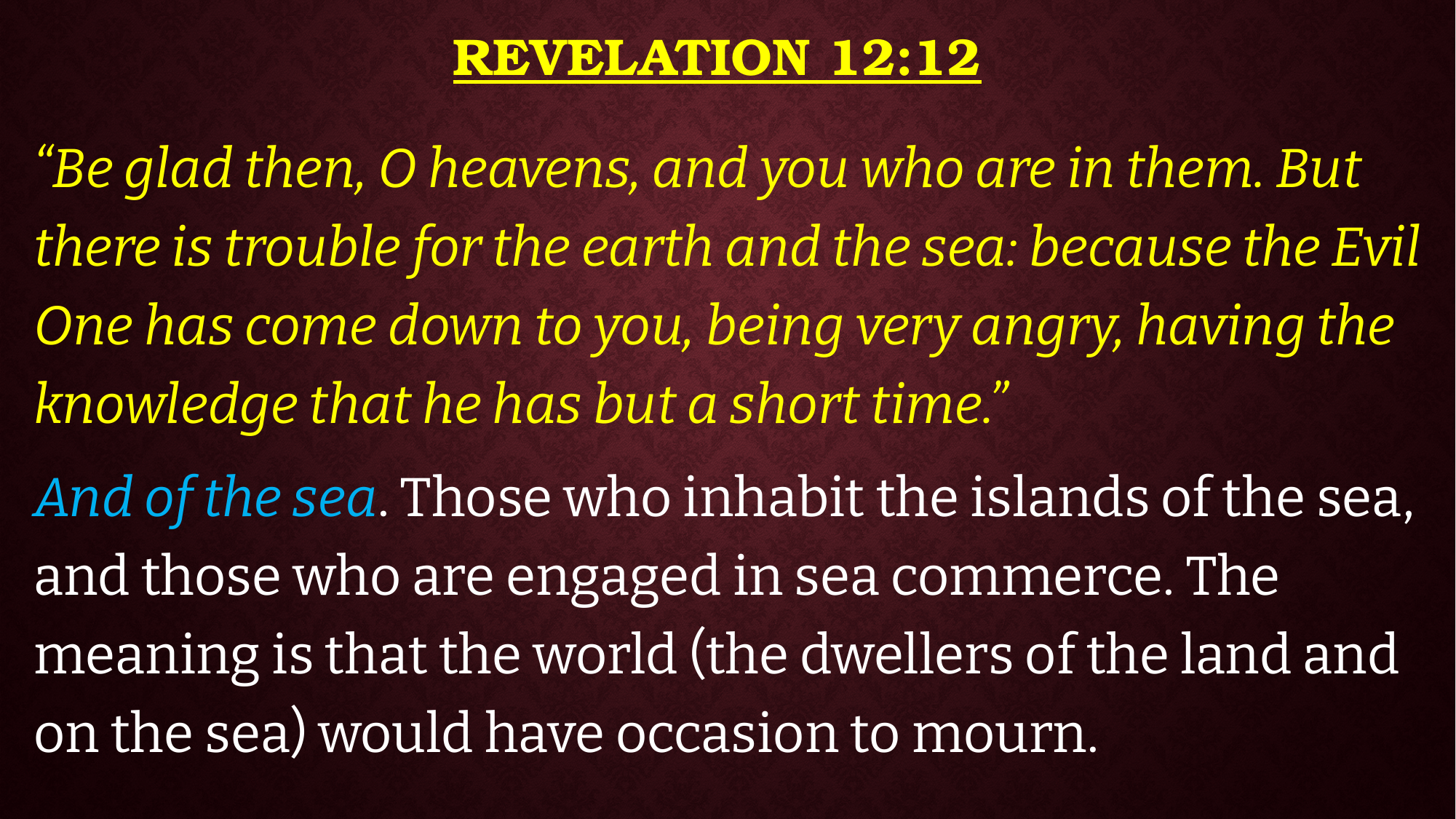

# Revelation 12:12
“Be glad then, O heavens, and you who are in them. But there is trouble for the earth and the sea: because the Evil One has come down to you, being very angry, having the knowledge that he has but a short time.”
And of the sea. Those who inhabit the islands of the sea, and those who are engaged in sea commerce. The meaning is that the world (the dwellers of the land and on the sea) would have occasion to mourn.